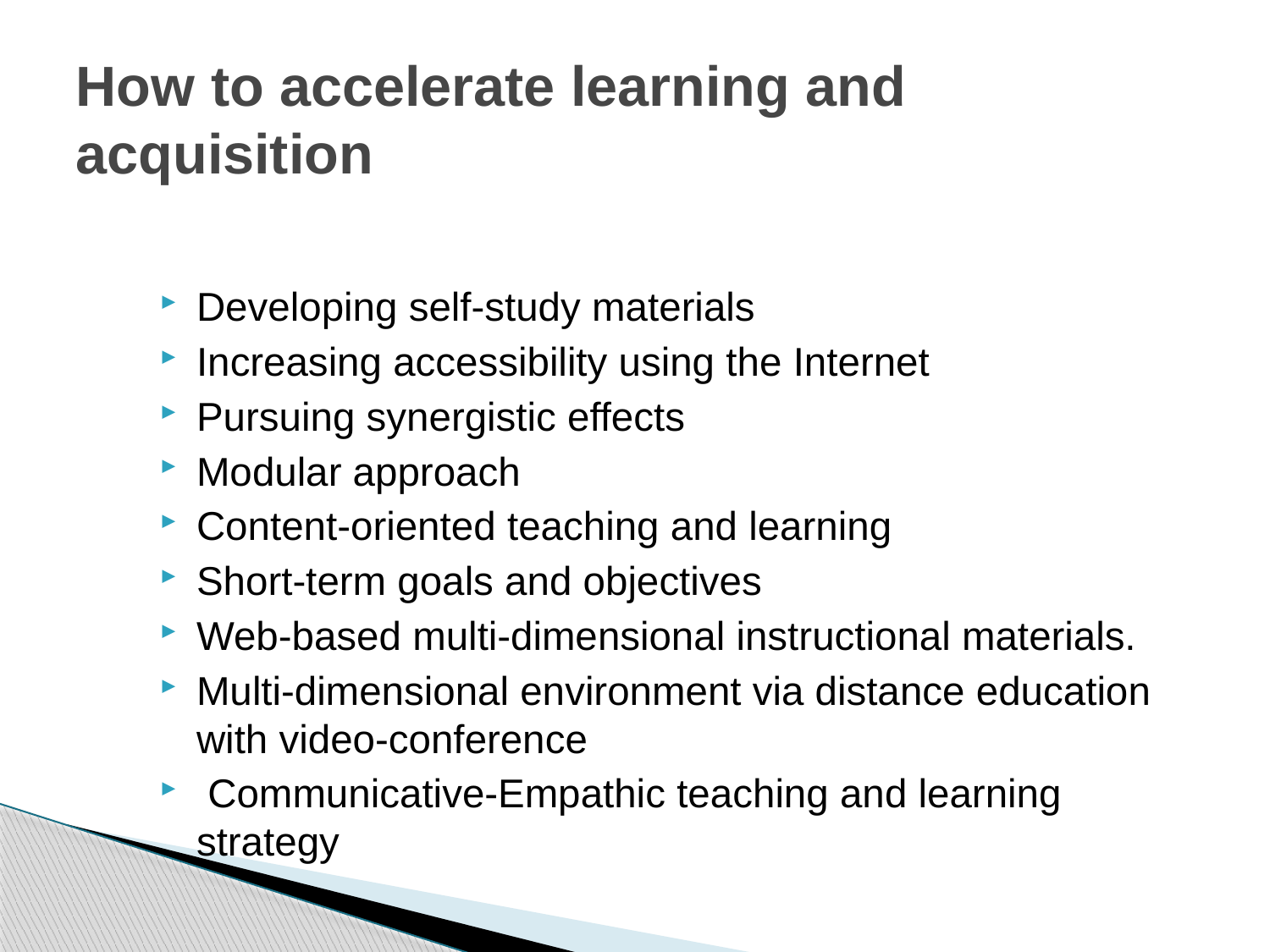

# How to accelerate learning and acquisition
Developing self-study materials
Increasing accessibility using the Internet
Pursuing synergistic effects
Modular approach
Content-oriented teaching and learning
Short-term goals and objectives
Web-based multi-dimensional instructional materials.
Multi-dimensional environment via distance education with video-conference
 Communicative-Empathic teaching and learning strategy